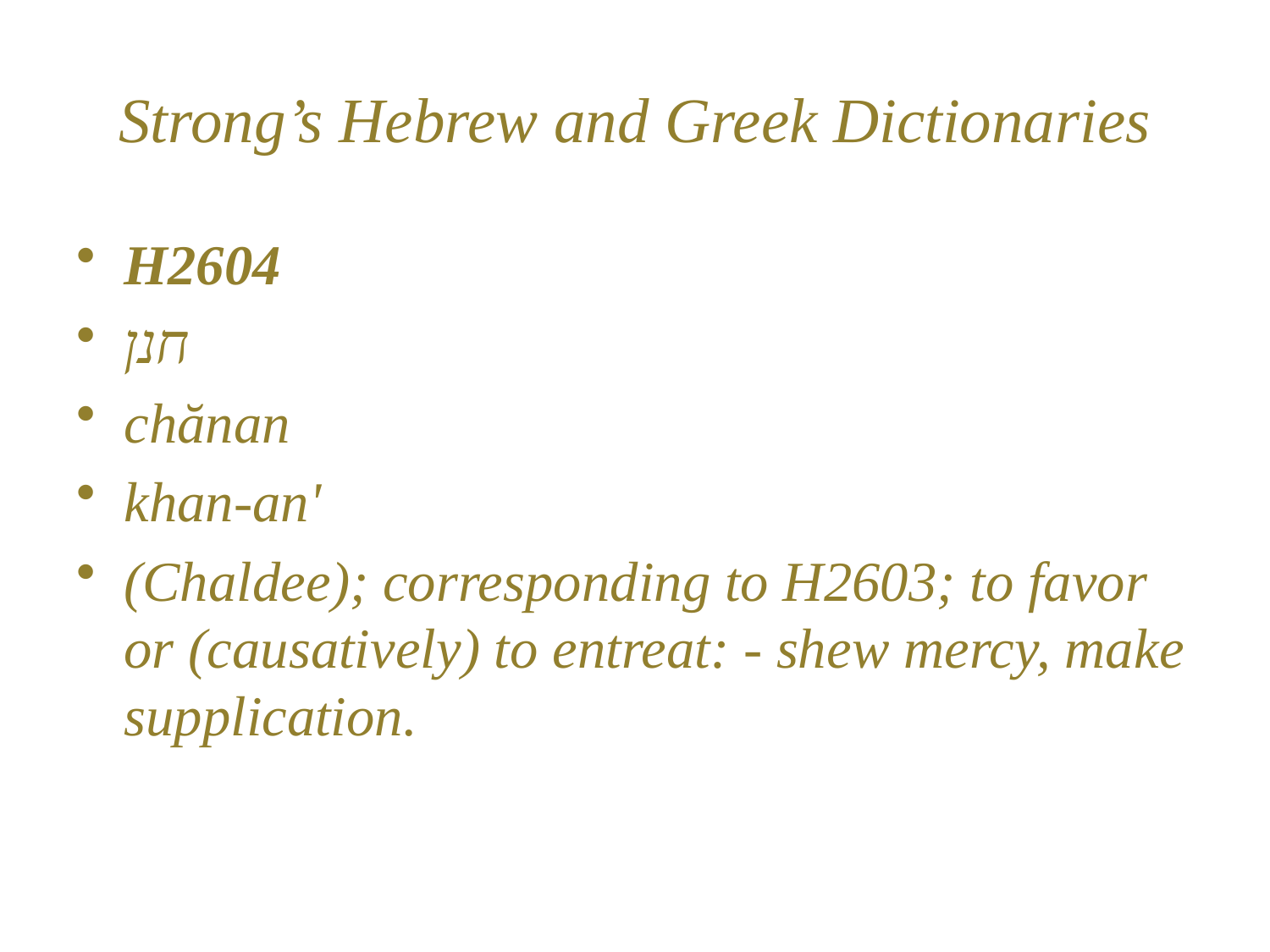

# Strong’s Hebrew and Greek Dictionaries
H2604
חנן
chănan
khan-an'
(Chaldee); corresponding to H2603; to favor or (causatively) to entreat: - shew mercy, make supplication.